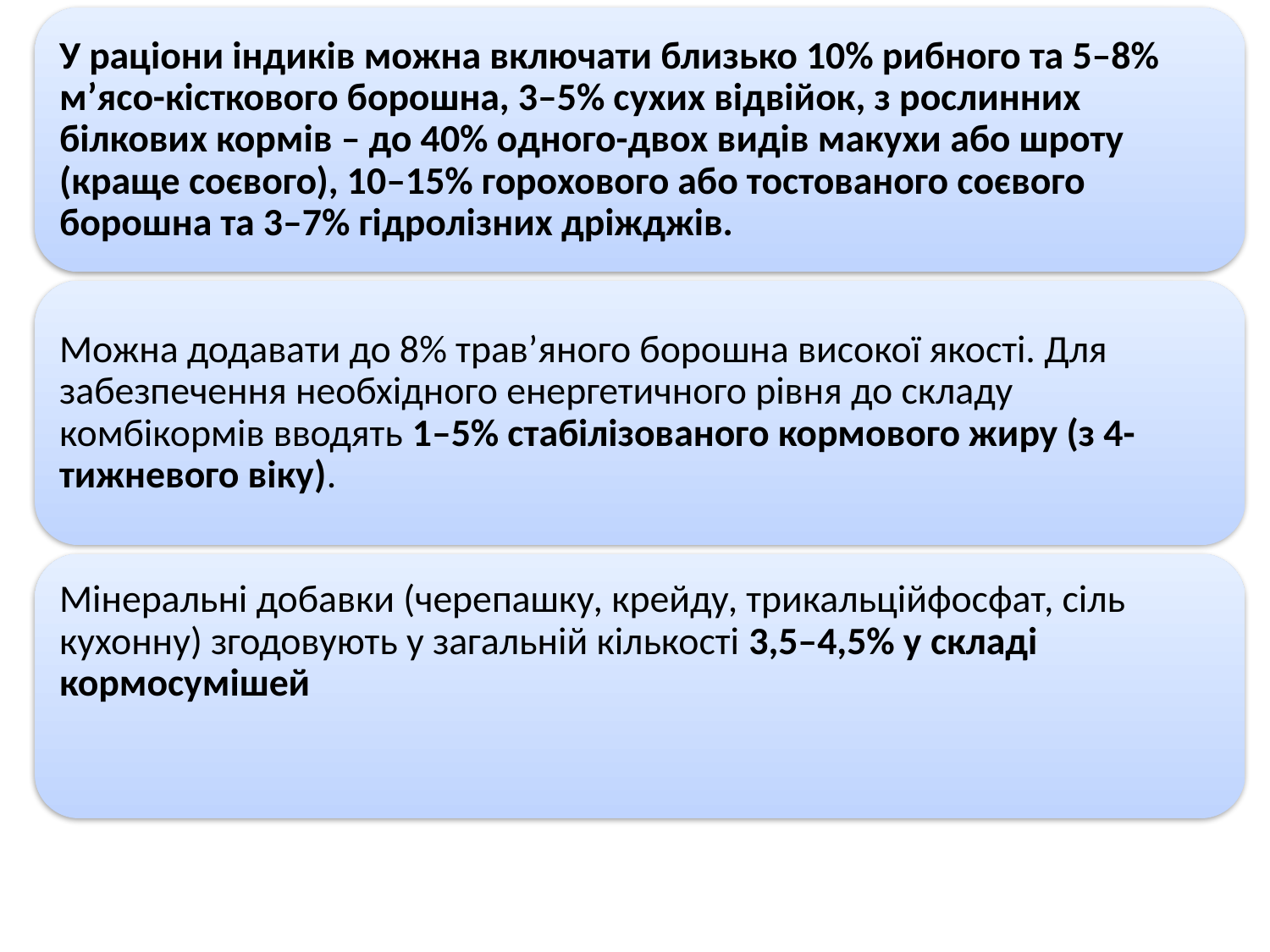

У раціони індиків можна включати близько 10% рибного та 5–8% м’ясо-кісткового борошна, 3–5% сухих відвійок, з рослинних білкових кормів – до 40% одного-двох видів макухи або шроту (краще соєвого), 10–15% горохового або тостованого соєвого борошна та 3–7% гідролізних дріжджів.
Можна додавати до 8% трав’яного борошна високої якості. Для забезпечення необхідного енергетичного рівня до складу комбікормів вводять 1–5% стабілізованого кормового жиру (з 4-тижневого віку).
Мінеральні добавки (черепашку, крейду, трикальційфосфат, сіль кухонну) згодовують у загальній кількості 3,5–4,5% у складі кормосумішей